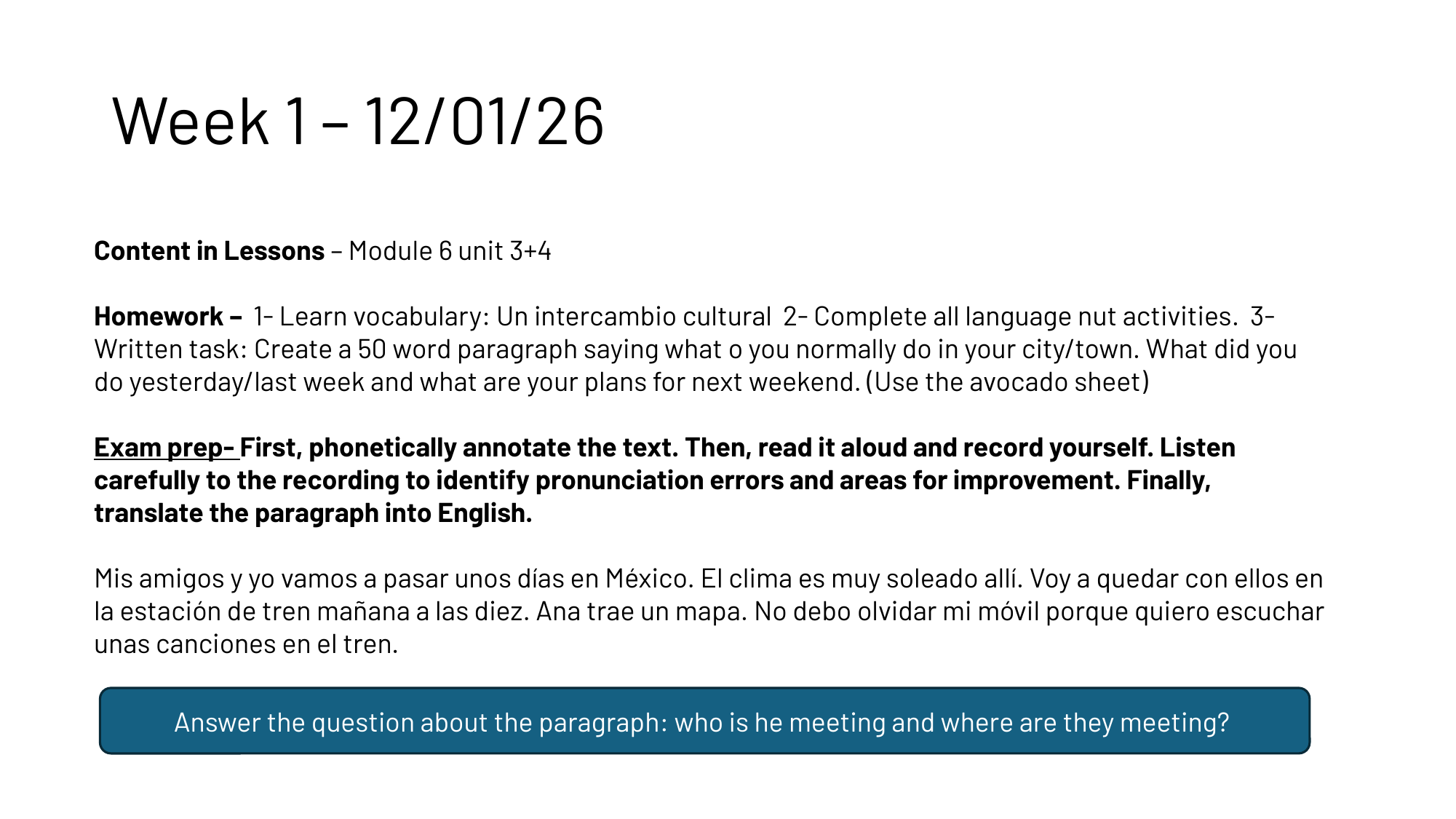

# Week 1 – 12/01/26
Content in Lessons – Module 6 unit 3+4

Homework –  1- Learn vocabulary: Un intercambio cultural  2- Complete all language nut activities.  3- Written task: Create a 50 word paragraph saying what o you normally do in your city/town. What did you do yesterday/last week and what are your plans for next weekend. (Use the avocado sheet)

Exam prep- First, phonetically annotate the text. Then, read it aloud and record yourself. Listen carefully to the recording to identify pronunciation errors and areas for improvement. Finally, translate the paragraph into English.

Mis amigos y yo vamos a pasar unos días en México. El clima es muy soleado allí. Voy a quedar con ellos en la estación de tren mañana a las diez. Ana trae un mapa. No debo olvidar mi móvil porque quiero escuchar unas canciones en el tren.

Answer the question about the paragraph: who is he meeting and where are they meeting?